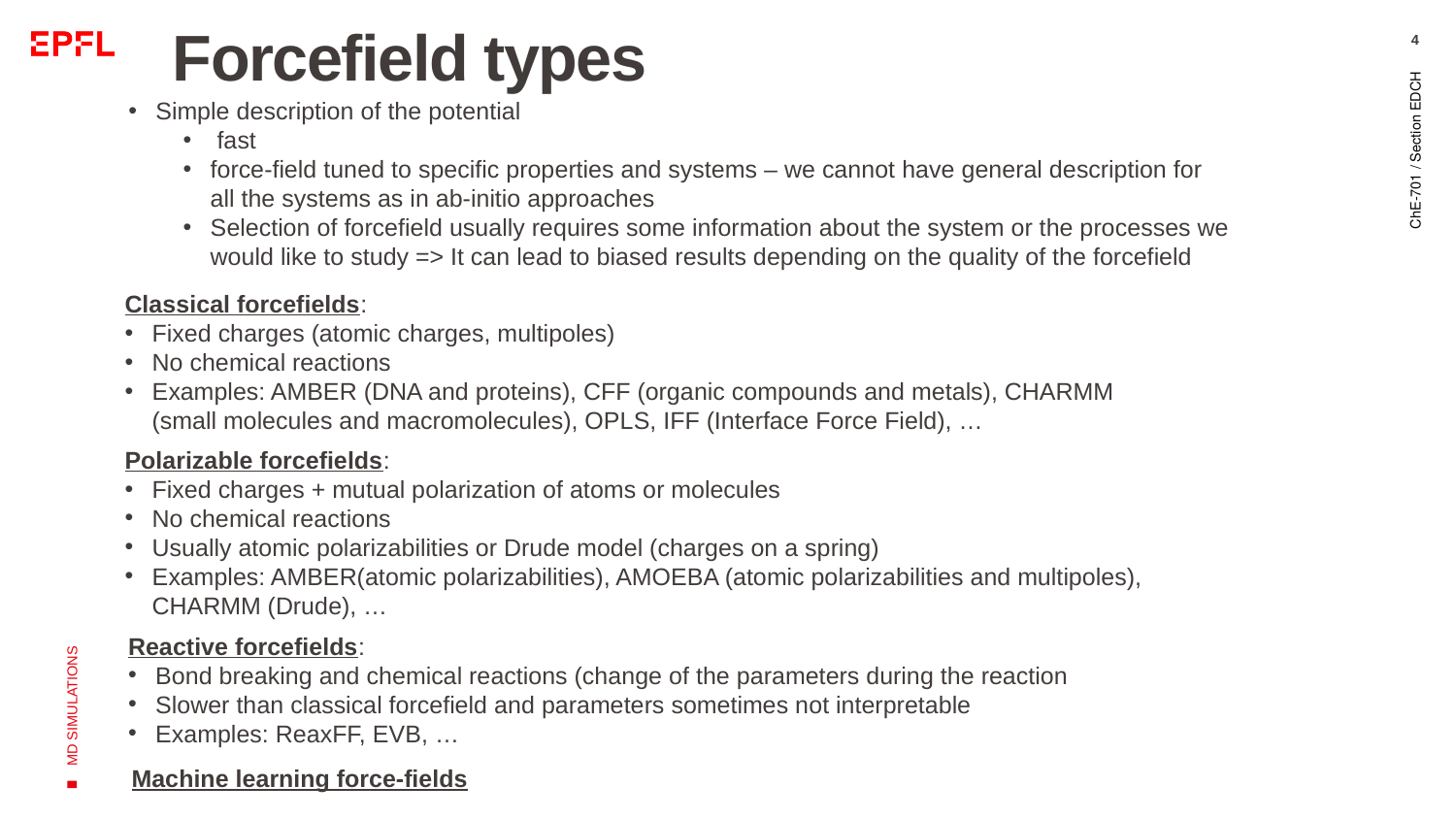

4
# Forcefield types
Simple description of the potential
 fast
force-field tuned to specific properties and systems – we cannot have general description for all the systems as in ab-initio approaches
Selection of forcefield usually requires some information about the system or the processes we would like to study => It can lead to biased results depending on the quality of the forcefield

Classical forcefields:
Fixed charges (atomic charges, multipoles)
No chemical reactions
Examples: AMBER (DNA and proteins), CFF (organic compounds and metals), CHARMM (small molecules and macromolecules), OPLS, IFF (Interface Force Field), …

ChE-701 / Section EDCH
Polarizable forcefields:
Fixed charges + mutual polarization of atoms or molecules
No chemical reactions
Usually atomic polarizabilities or Drude model (charges on a spring)
Examples: AMBER(atomic polarizabilities), AMOEBA (atomic polarizabilities and multipoles), CHARMM (Drude), …
MD SIMULATIONS
Reactive forcefields:
Bond breaking and chemical reactions (change of the parameters during the reaction
Slower than classical forcefield and parameters sometimes not interpretable
Examples: ReaxFF, EVB, …
Machine learning force-fields